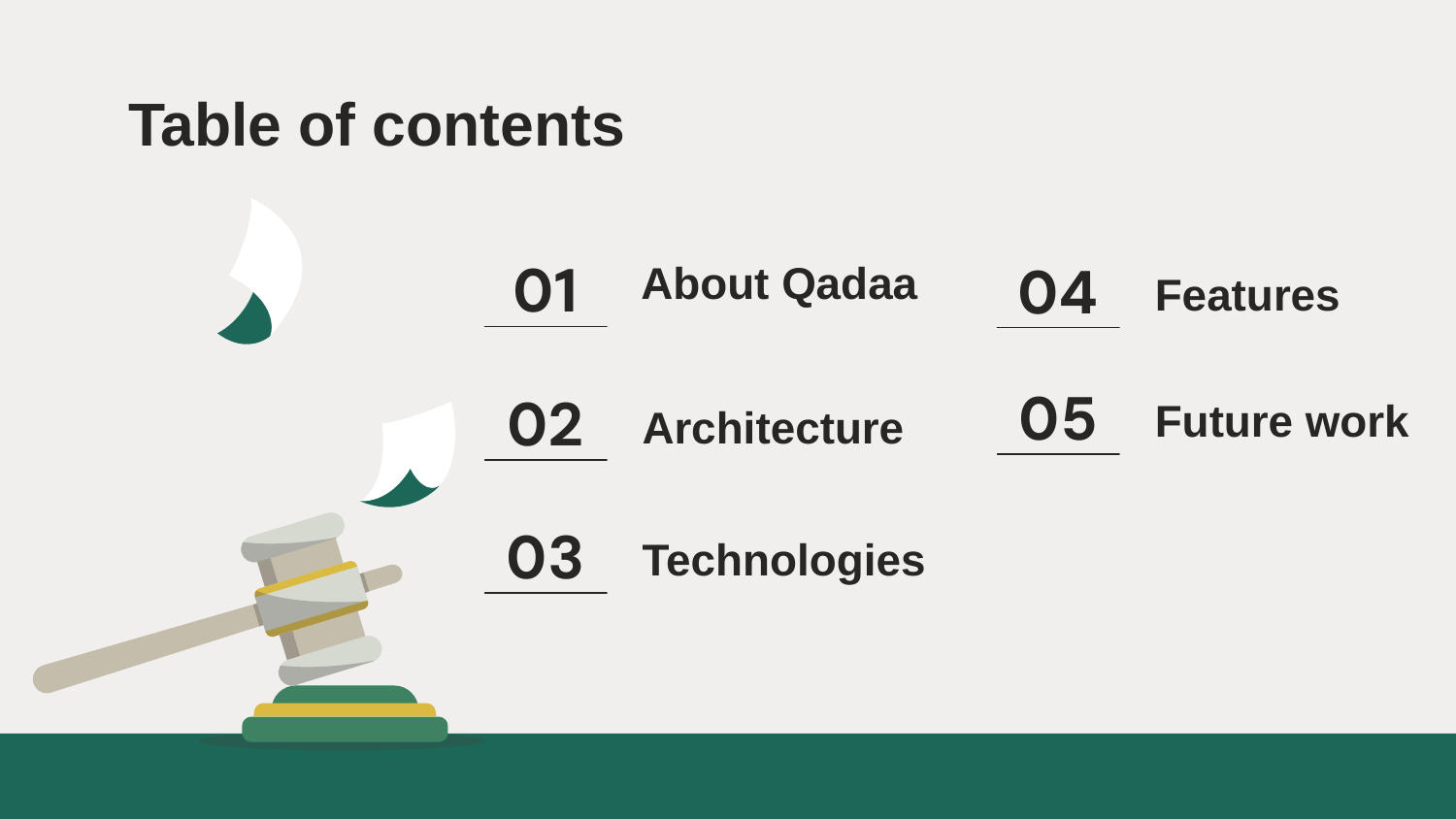

Table of contents

01
# 04
About Qadaa
Features
05
02
Future work
Architecture
03
Technologies